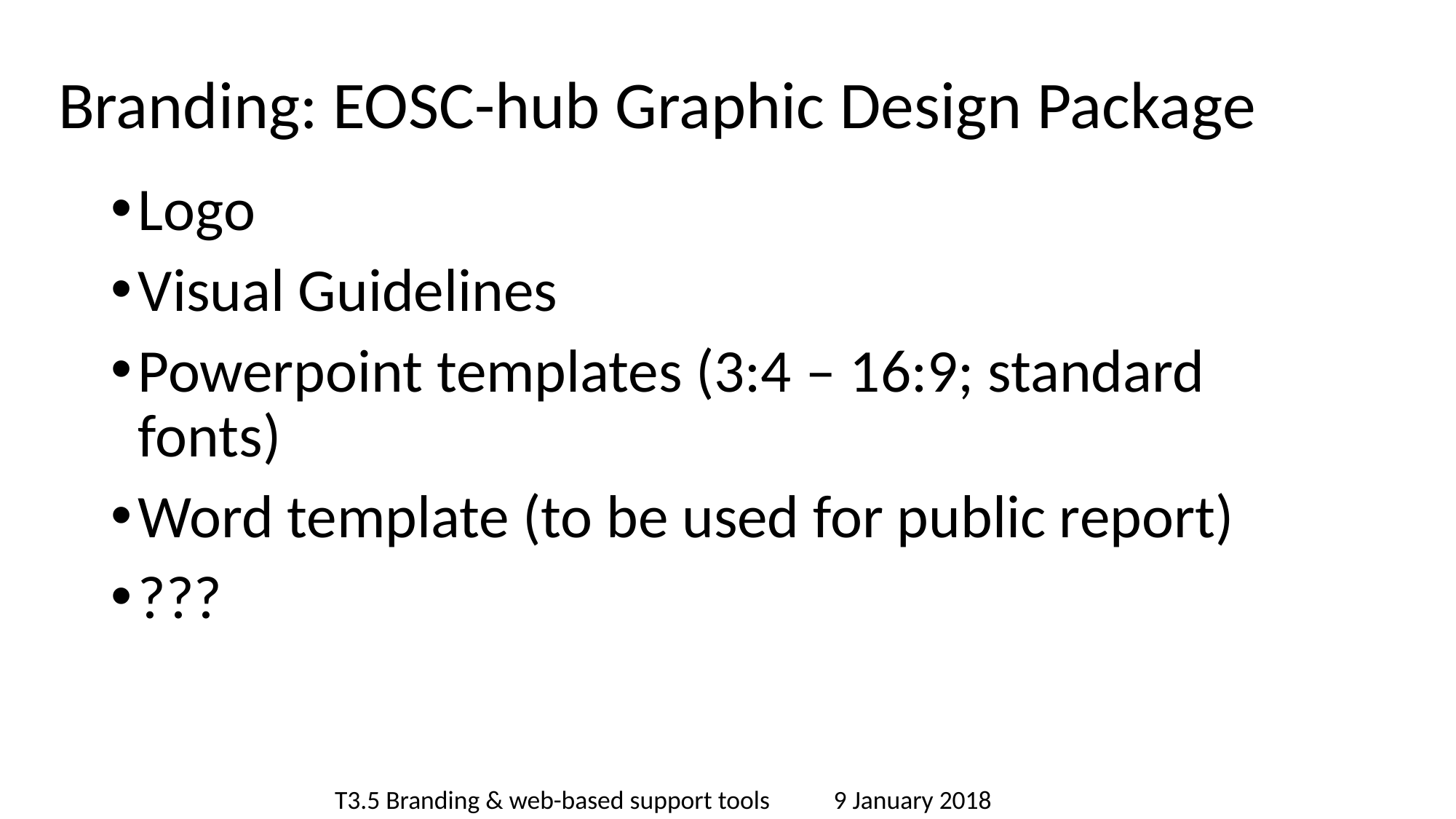

# Branding: EOSC-hub Graphic Design Package
Logo
Visual Guidelines
Powerpoint templates (3:4 – 16:9; standard fonts)
Word template (to be used for public report)
???

T3.5 Branding & web-based support tools           9 January 2018